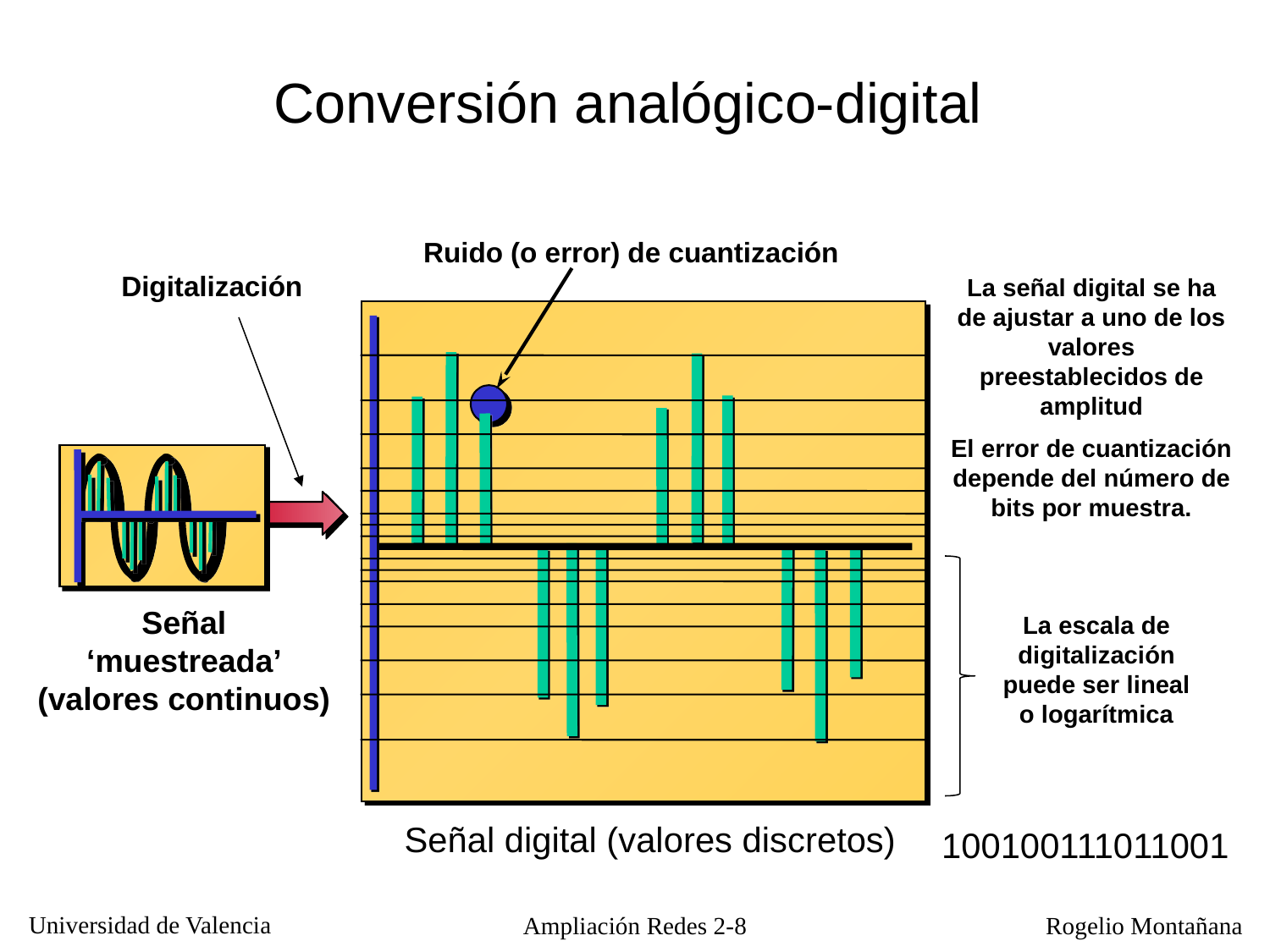

Conversión analógico-digital
Ruido (o error) de cuantización
Digitalización
La señal digital se ha de ajustar a uno de los valores preestablecidos de amplitud
El error de cuantización depende del número de bits por muestra.

Señal
‘muestreada’
(valores continuos)
La escala de digitalización puede ser lineal o logarítmica

Señal digital (valores discretos)
100100111011001
Ampliación Redes 2-8